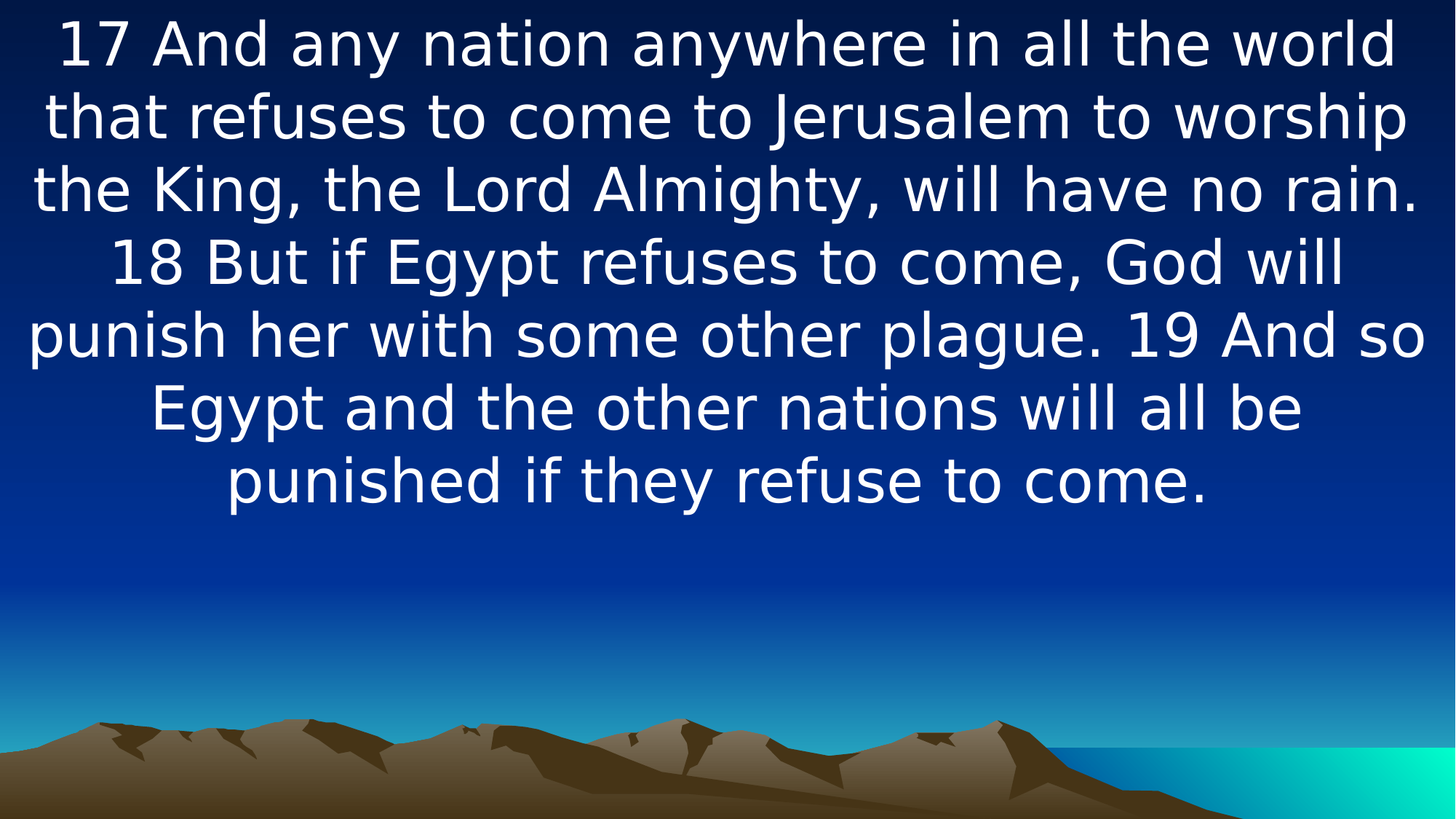

17 And any nation anywhere in all the world that refuses to come to Jerusalem to worship the King, the Lord Almighty, will have no rain. 18 But if Egypt refuses to come, God will punish her with some other plague. 19 And so Egypt and the other nations will all be punished if they refuse to come.